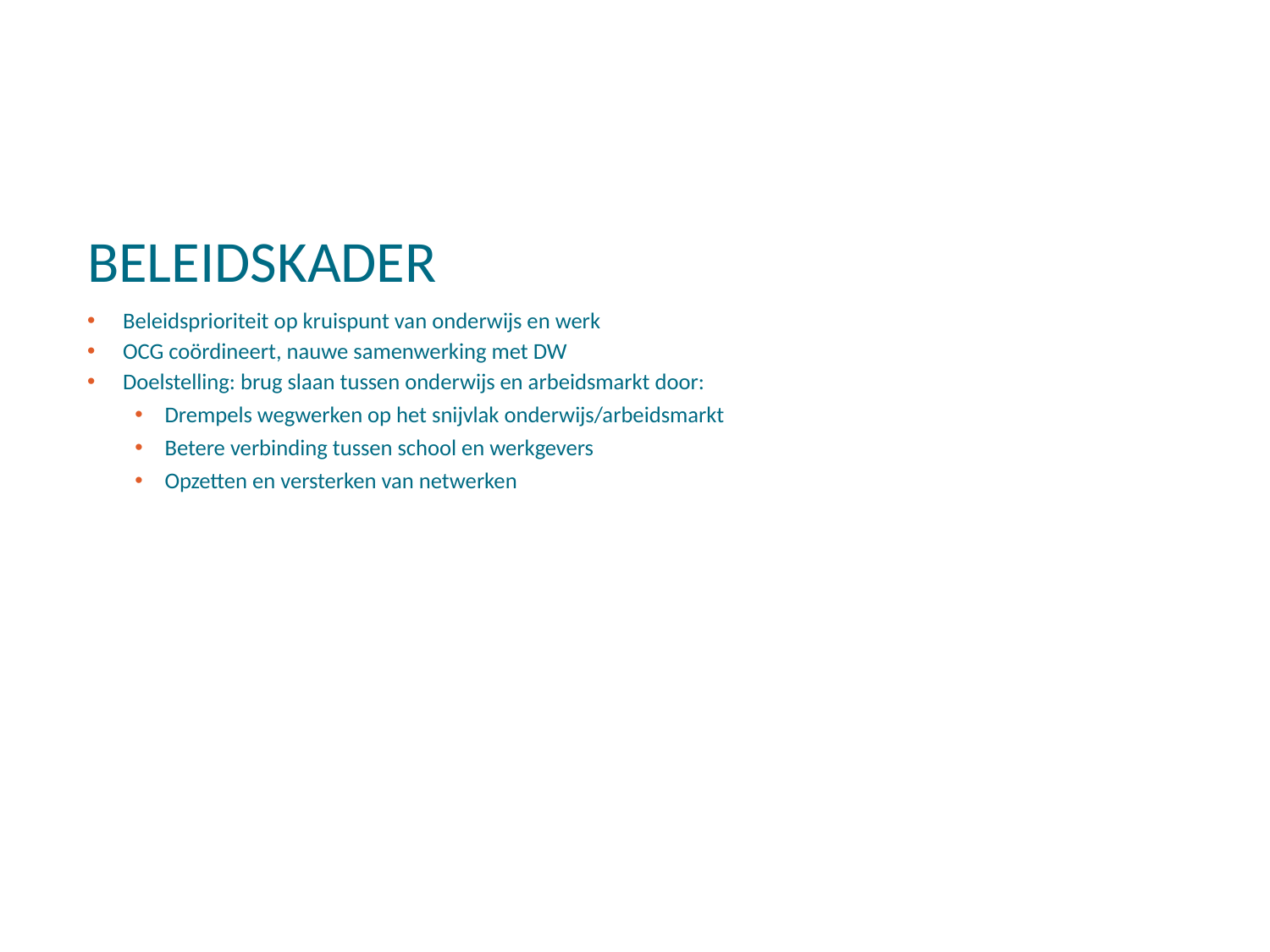

# BELEIDSKADER
Beleidsprioriteit op kruispunt van onderwijs en werk
OCG coördineert, nauwe samenwerking met DW
Doelstelling: brug slaan tussen onderwijs en arbeidsmarkt door:
Drempels wegwerken op het snijvlak onderwijs/arbeidsmarkt
Betere verbinding tussen school en werkgevers
Opzetten en versterken van netwerken